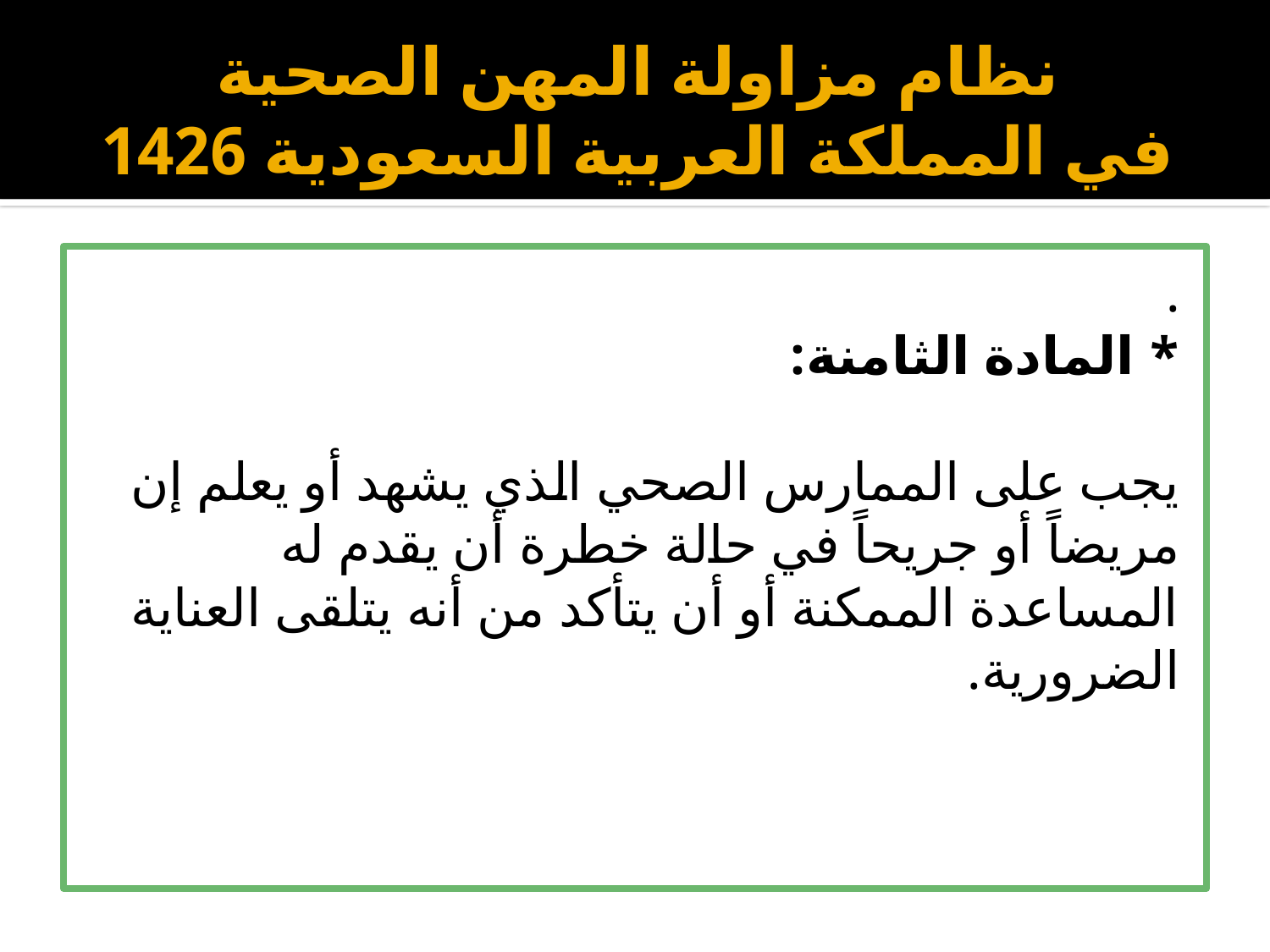

# نظام مزاولة المهن الصحية في المملكة العربية السعودية 1426
.
* المادة الثامنة:
يجب على الممارس الصحي الذي يشهد أو يعلم إن مريضاً أو جريحاً في حالة خطرة أن يقدم له المساعدة الممكنة أو أن يتأكد من أنه يتلقى العناية الضرورية.